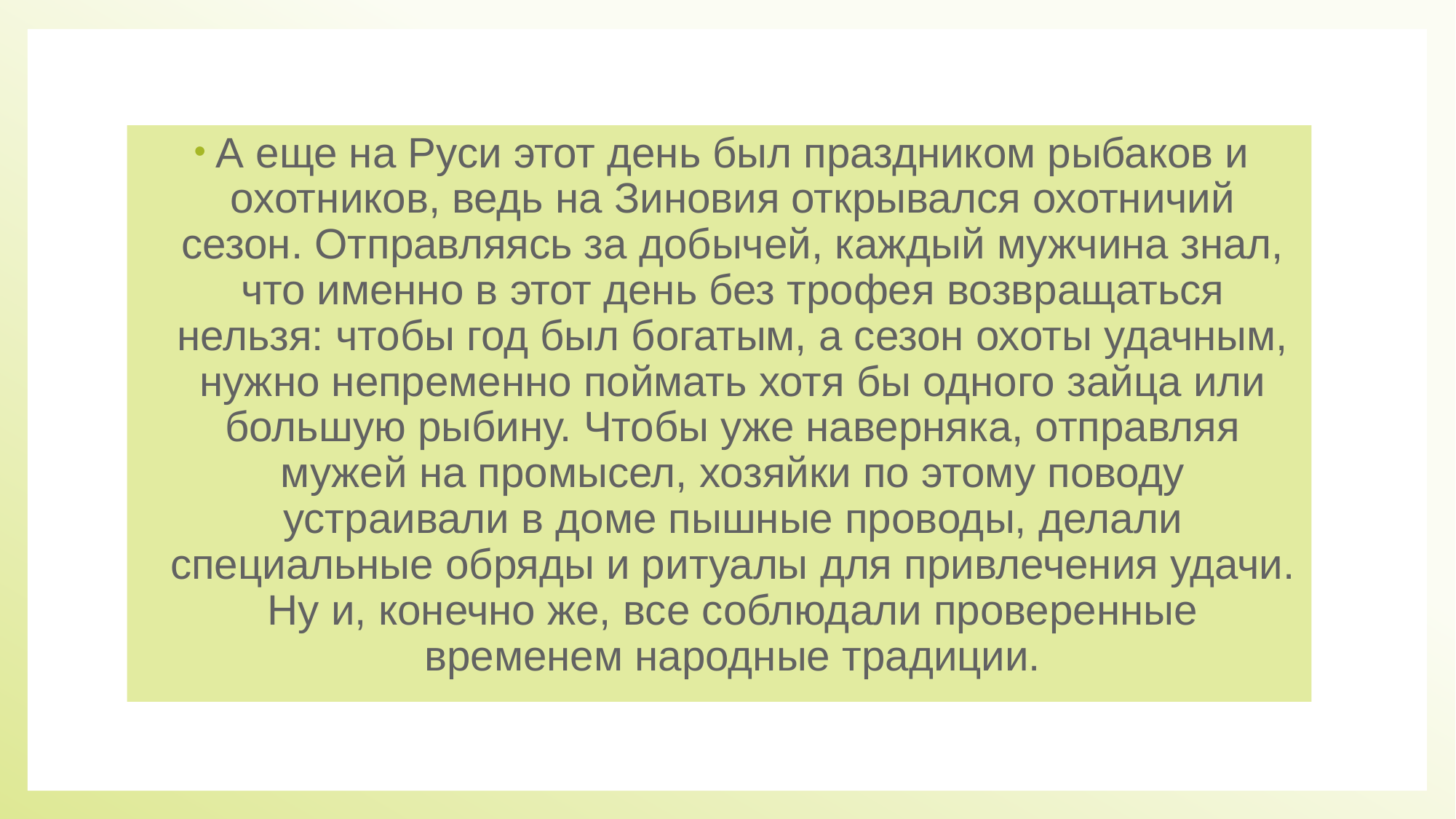

А еще на Руси этот день был праздником рыбаков и охотников, ведь на Зиновия открывался охотничий сезон. Отправляясь за добычей, каждый мужчина знал, что именно в этот день без трофея возвращаться нельзя: чтобы год был богатым, а сезон охоты удачным, нужно непременно поймать хотя бы одного зайца или большую рыбину. Чтобы уже наверняка, отправляя мужей на промысел, хозяйки по этому поводу устраивали в доме пышные проводы, делали специальные обряды и ритуалы для привлечения удачи. Ну и, конечно же, все соблюдали проверенные временем народные традиции.